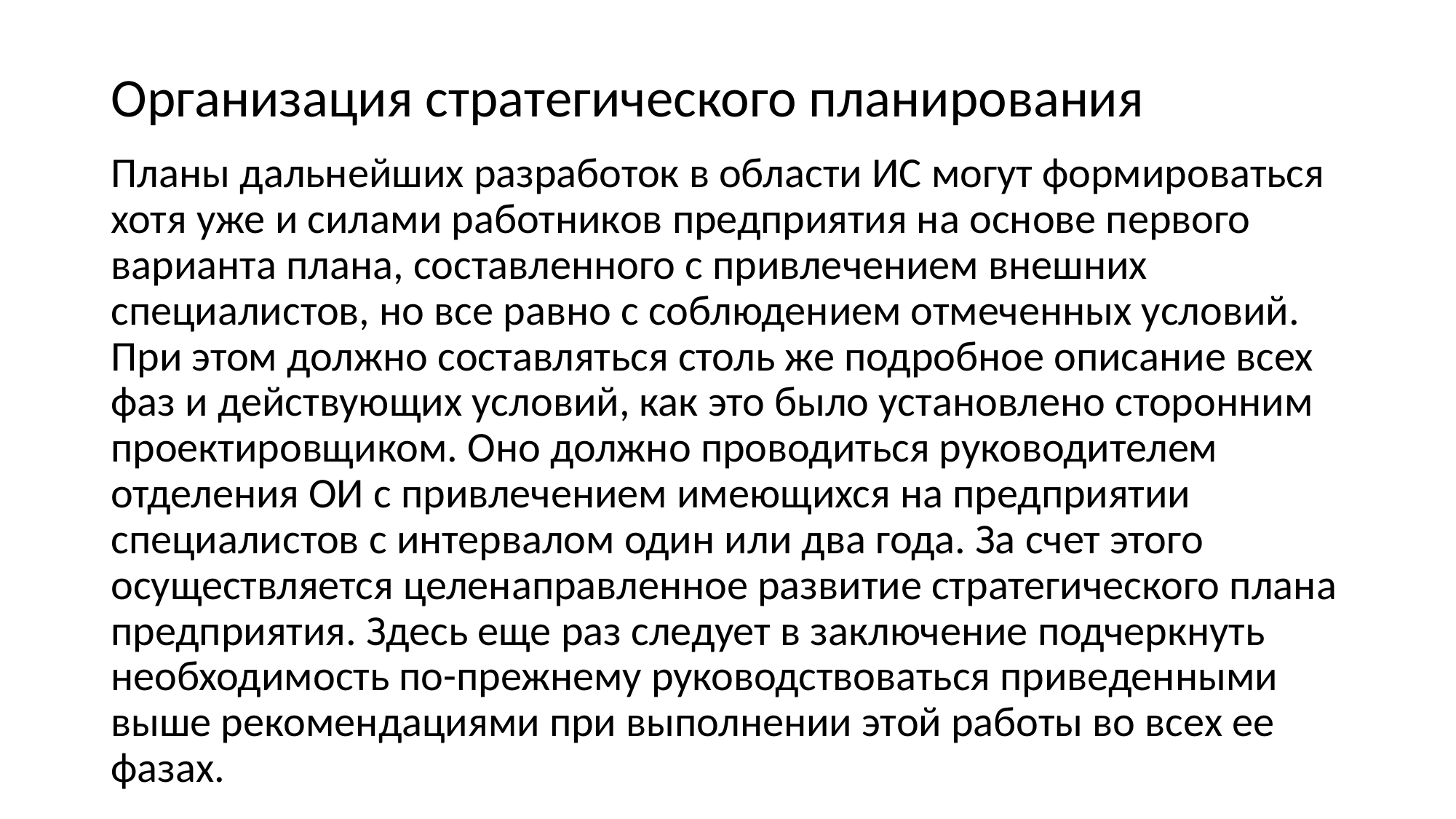

# Организация стратегического планирования
Планы дальнейших разработок в области ИС могут формироваться хотя уже и силами работников предприятия на основе первого варианта плана, составленного с привлечением внешних специалистов, но все равно с соблюдением отмеченных условий. При этом должно составляться столь же подробное описание всех фаз и действующих условий, как это было установлено сторонним проектировщиком. Оно должно проводиться руководителем отделения ОИ с привлечением имеющихся на предприятии специалистов с интервалом один или два года. За счет этого осуществляется целенаправленное развитие стратегического плана предприятия. Здесь еще раз следует в заключение подчеркнуть необходимость по-прежнему руководствоваться приведенными выше рекомендациями при выполнении этой работы во всех ее фазах.